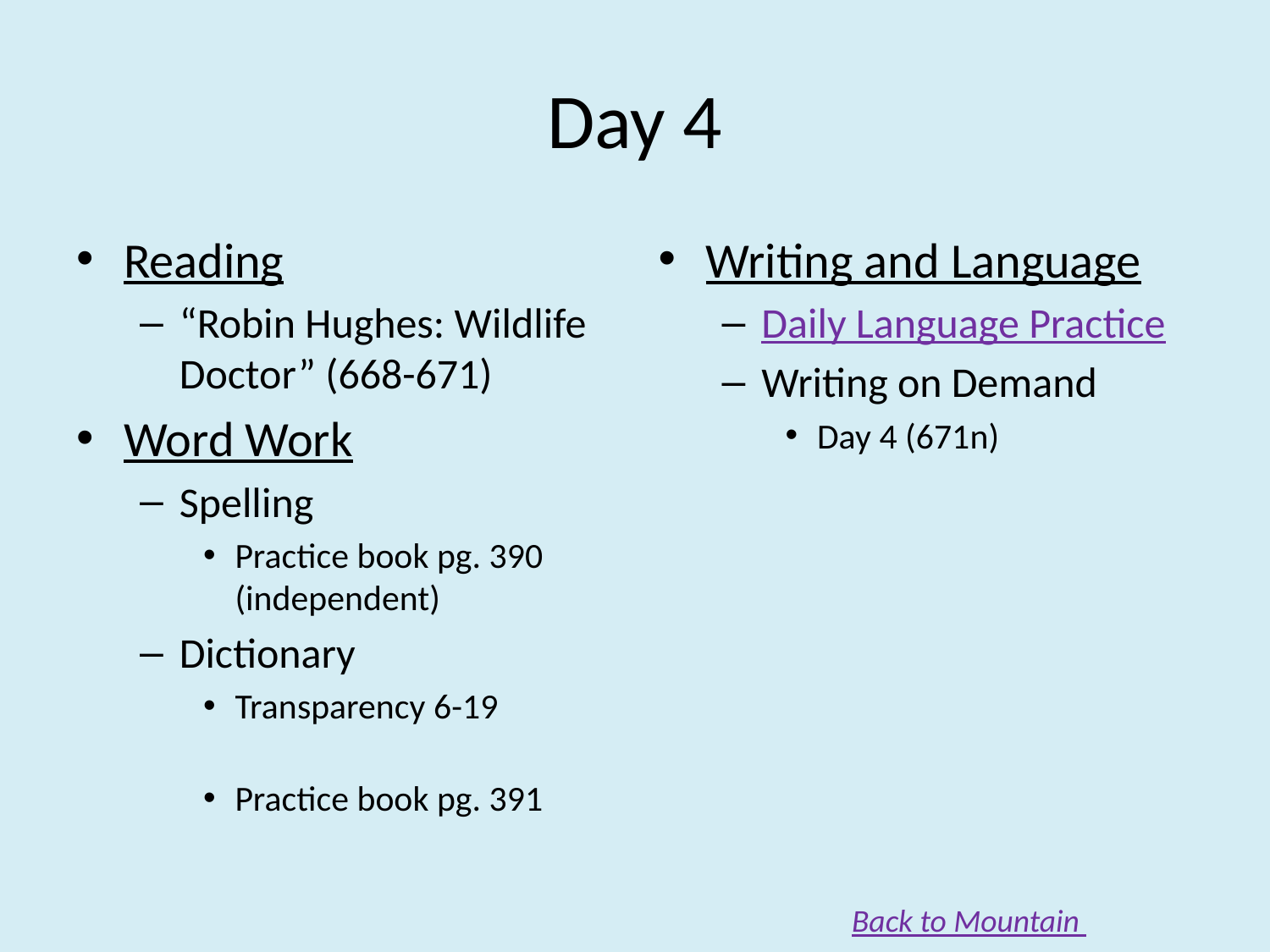

# Day 4
Reading
“Robin Hughes: Wildlife Doctor” (668-671)
Word Work
Spelling
Practice book pg. 390 (independent)
Dictionary
Transparency 6-19
Practice book pg. 391

Writing and Language
Daily Language Practice
Writing on Demand
Day 4 (671n)
Back to Mountain